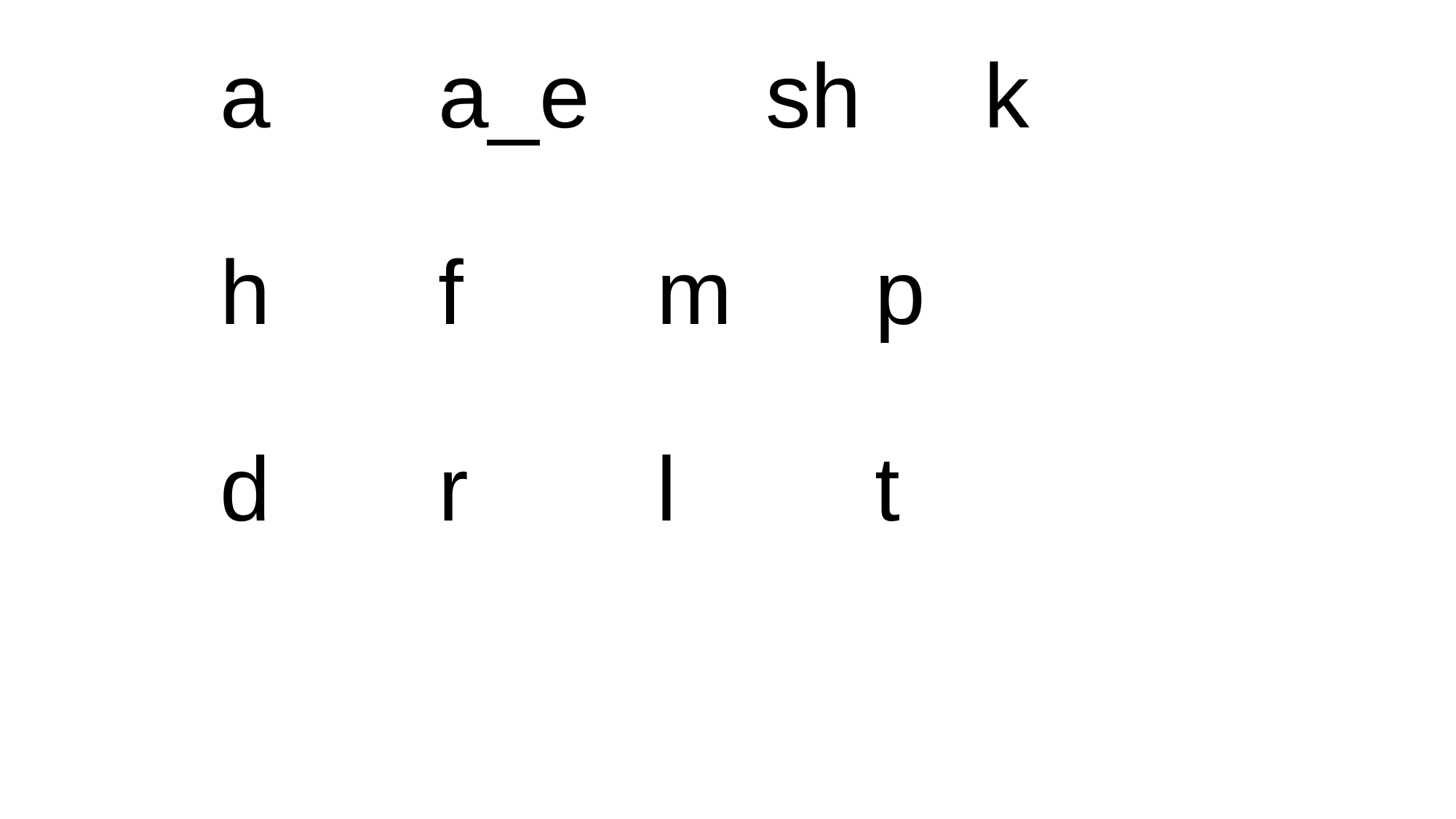

# a		a_e		sh		k h		f		m		p d		r		l		t